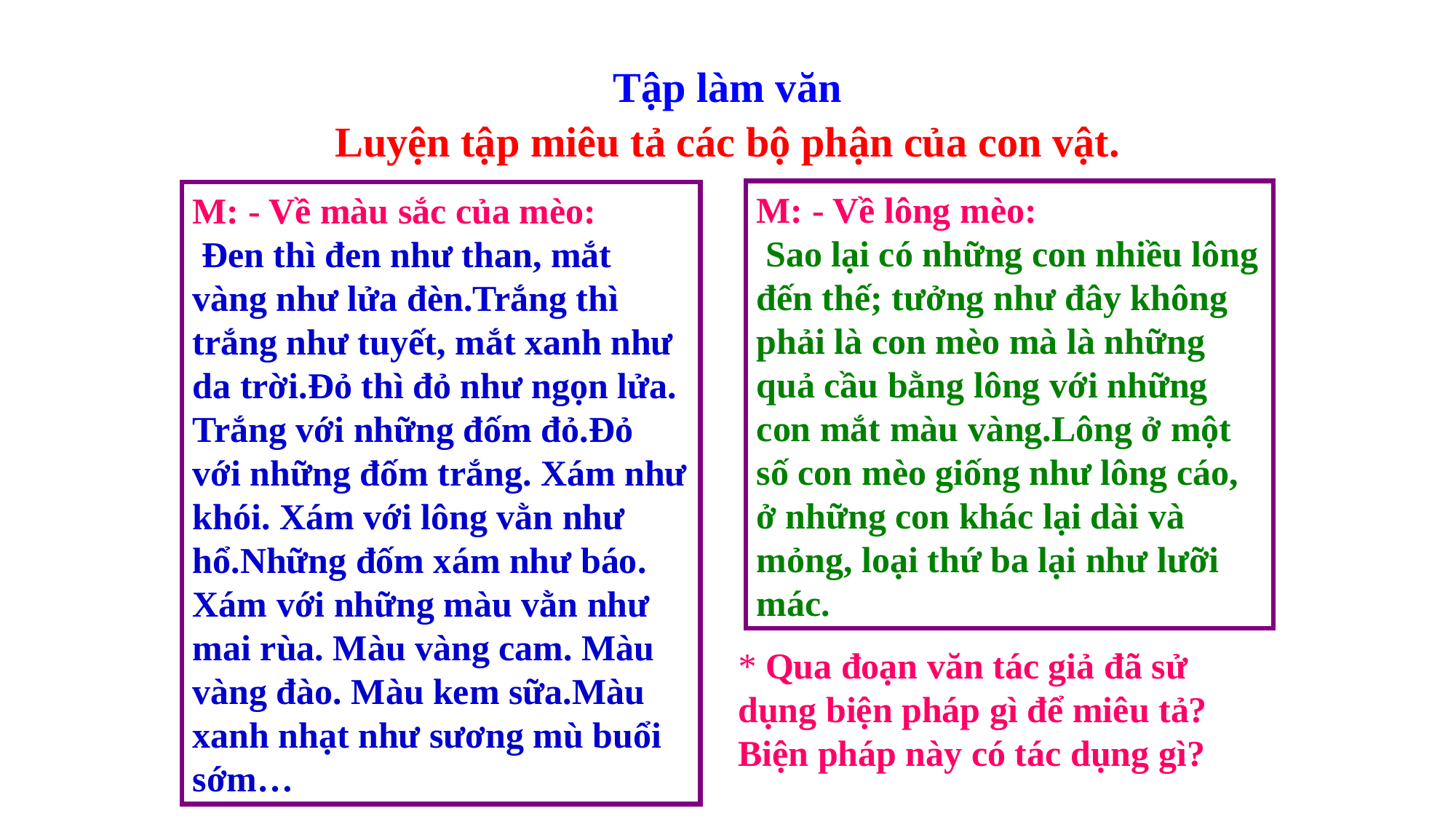

Tập làm văn
Luyện tập miêu tả các bộ phận của con vật.
M: - Về lông mèo:
 Sao lại có những con nhiều lông đến thế; tưởng như đây không phải là con mèo mà là những quả cầu bằng lông với những con mắt màu vàng.Lông ở một số con mèo giống như lông cáo, ở những con khác lại dài và mỏng, loại thứ ba lại như lưỡi mác.
M: - Về màu sắc của mèo:
 Đen thì đen như than, mắt vàng như lửa đèn.Trắng thì trắng như tuyết, mắt xanh như da trời.Đỏ thì đỏ như ngọn lửa. Trắng với những đốm đỏ.Đỏ với những đốm trắng. Xám như khói. Xám với lông vằn như hổ.Những đốm xám như báo. Xám với những màu vằn như mai rùa. Màu vàng cam. Màu vàng đào. Màu kem sữa.Màu xanh nhạt như sương mù buổi sớm…
* Qua đoạn văn tác giả đã sử dụng biện pháp gì để miêu tả? Biện pháp này có tác dụng gì?